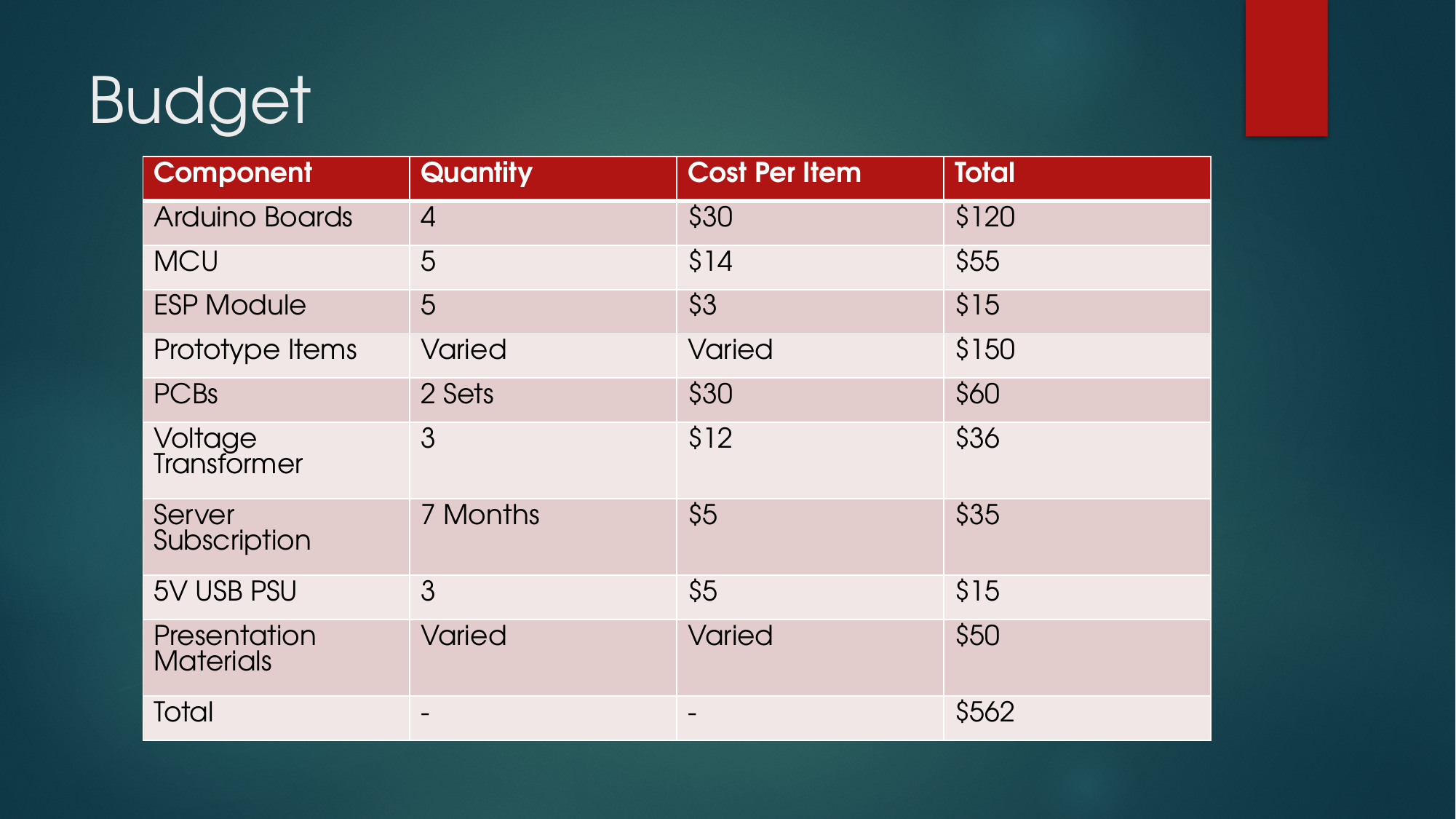

# Budget
| Component | Quantity | Cost Per Item | Total |
| --- | --- | --- | --- |
| Arduino Boards | 4 | $30 | $120 |
| MCU | 5 | $14 | $55 |
| ESP Module | 5 | $3 | $15 |
| Prototype Items | Varied | Varied | $150 |
| PCBs | 2 Sets | $30 | $60 |
| Voltage Transformer | 3 | $12 | $36 |
| Server Subscription | 7 Months | $5 | $35 |
| 5V USB PSU | 3 | $5 | $15 |
| Presentation Materials | Varied | Varied | $50 |
| Total | - | - | $562 |